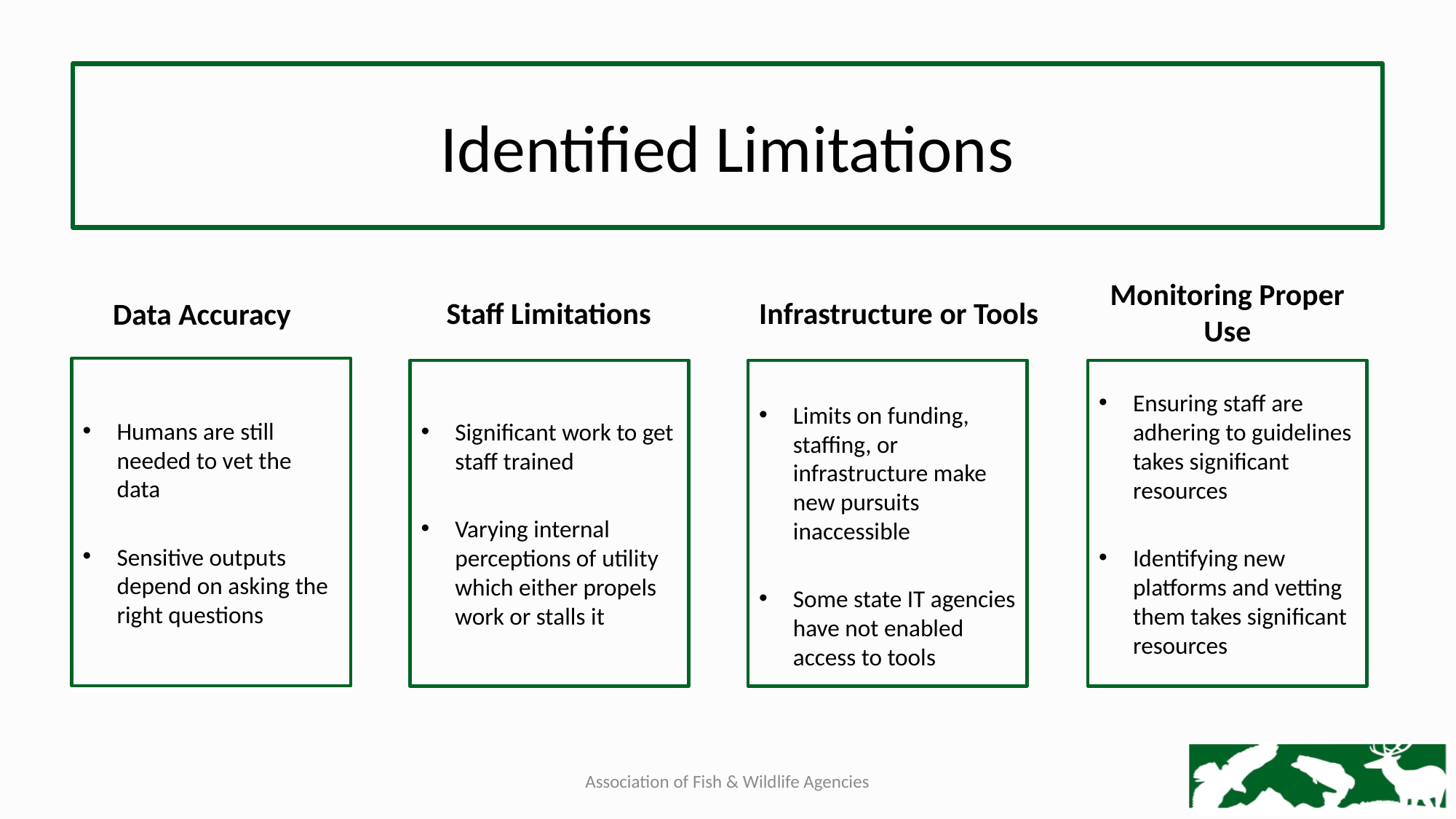

# Identified Limitations
Monitoring Proper Use
Staff Limitations
Infrastructure or Tools
Data Accuracy

Humans are still needed to vet the data

Sensitive outputs depend on asking the right questions

Significant work to get staff trained

Varying internal perceptions of utility which either propels work or stalls it

Limits on funding, staffing, or infrastructure make new pursuits inaccessible

Some state IT agencies have not enabled access to tools

Ensuring staff are adhering to guidelines takes significant resources

Identifying new platforms and vetting them takes significant resources

Association of Fish & Wildlife Agencies